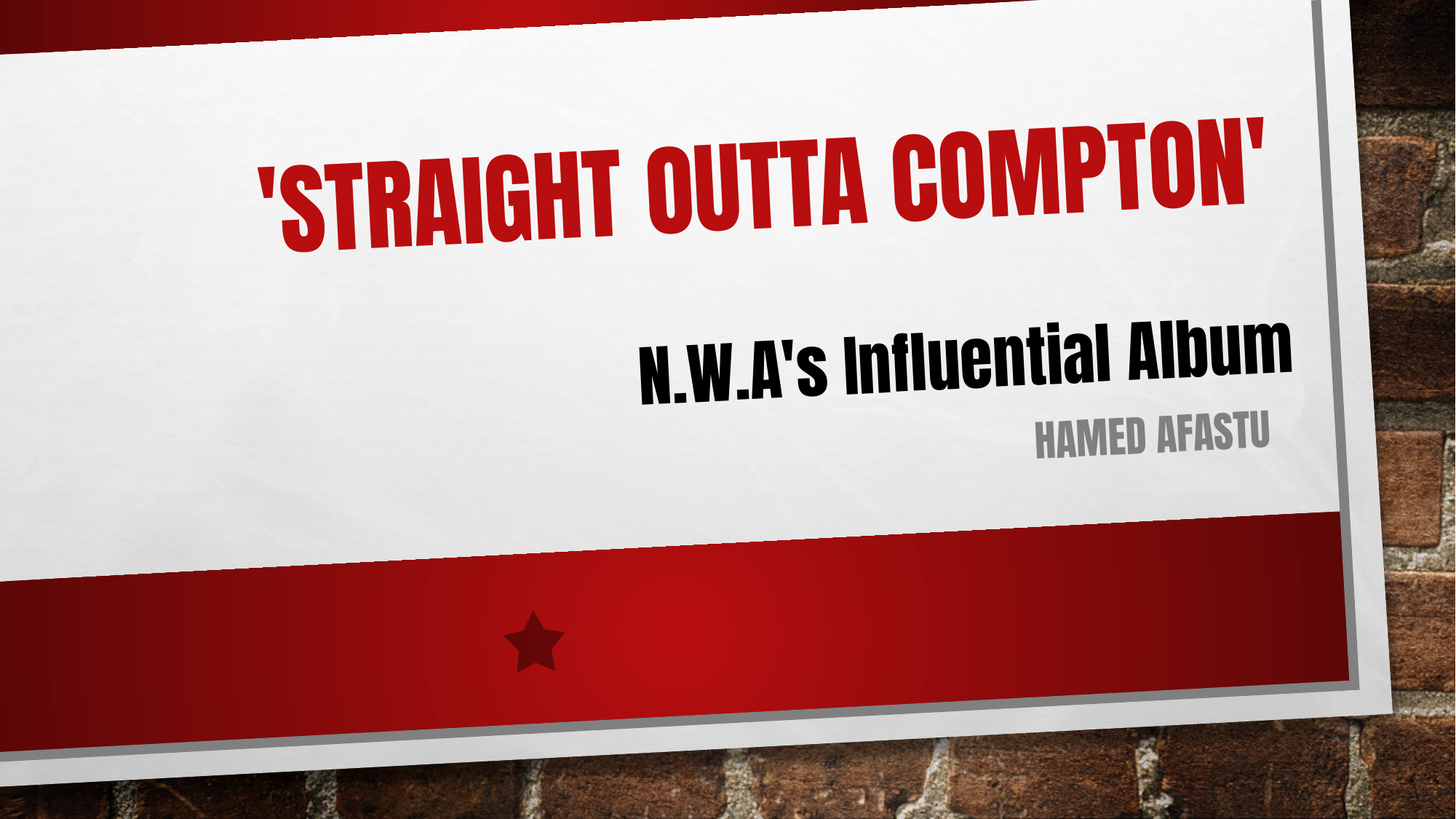

# 'Straight outta Compton'
N.W.A's Influential Album
Hamed afastu